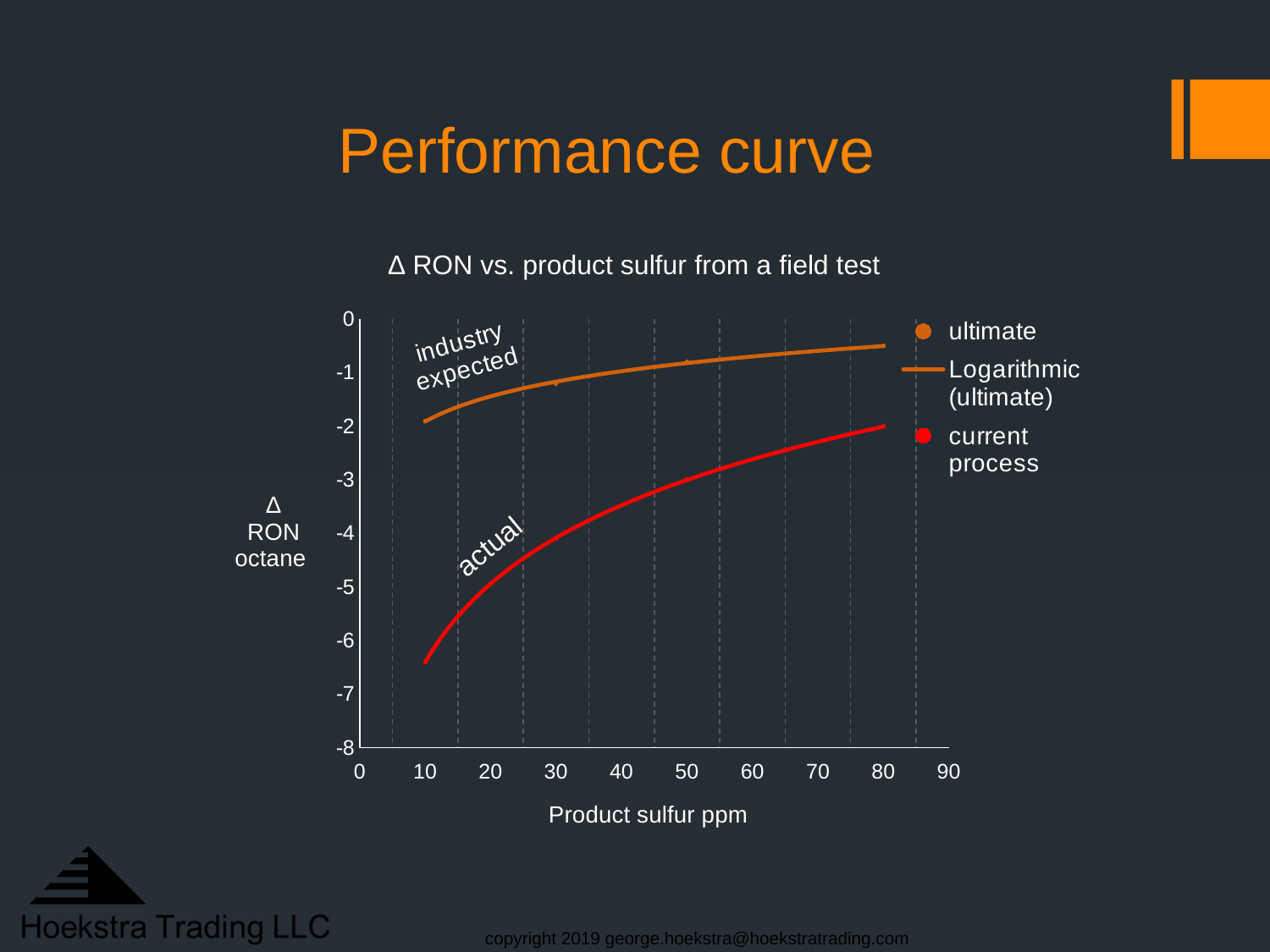

# Performance curve

### Chart

| Category | ultimate | current
process |
|---|---|---|
∆ RON vs. product sulfur from a field test
actual
copyright 2019 george.hoekstra@hoekstratrading.com